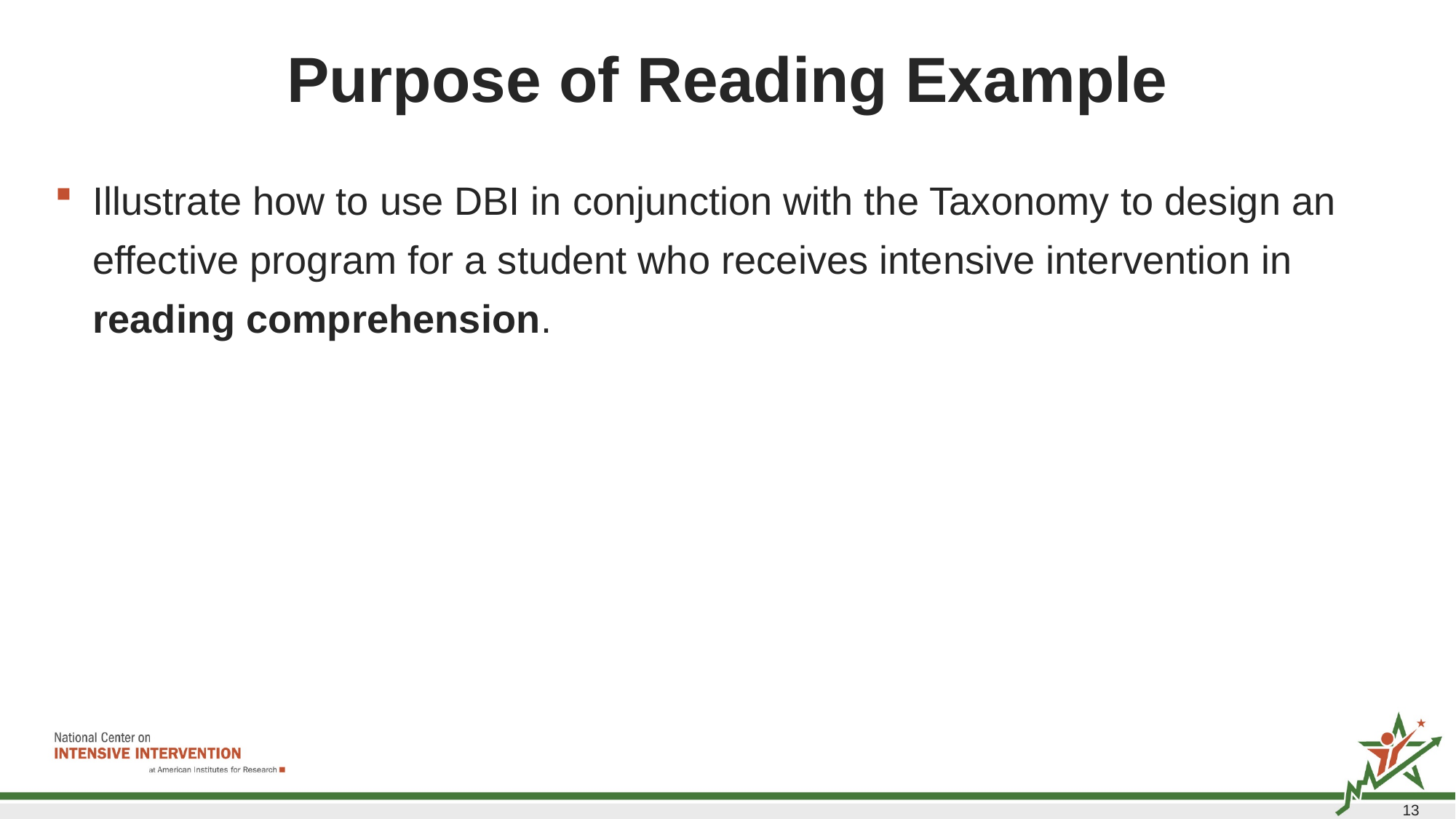

# Purpose of Reading Example
Illustrate how to use DBI in conjunction with the Taxonomy to design an effective program for a student who receives intensive intervention in reading comprehension.
13